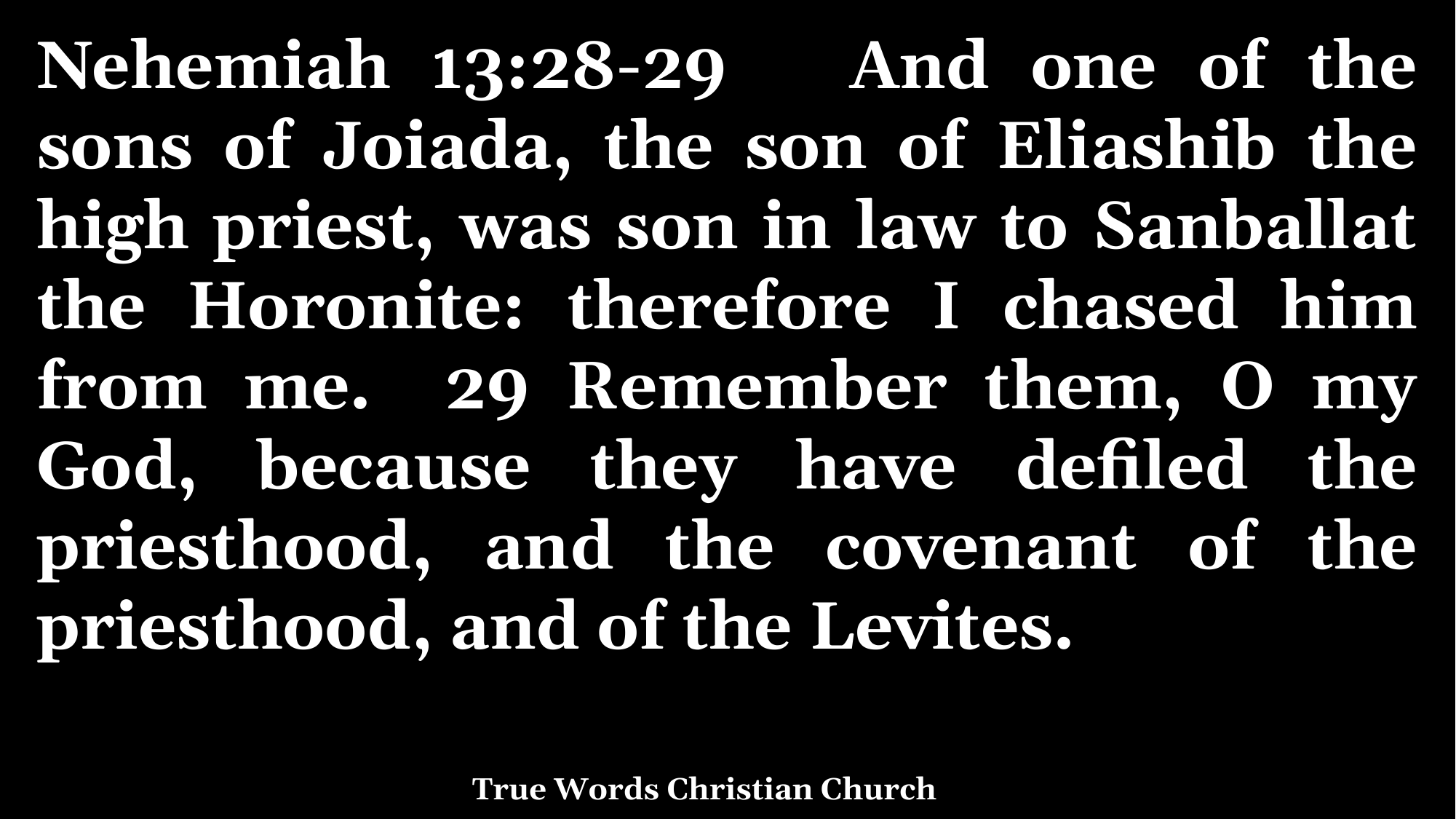

Nehemiah 13:28-29   And one of the sons of Joiada, the son of Eliashib the high priest, was son in law to Sanballat the Horonite: therefore I chased him from me.  29 Remember them, O my God, because they have defiled the priesthood, and the covenant of the priesthood, and of the Levites.
True Words Christian Church